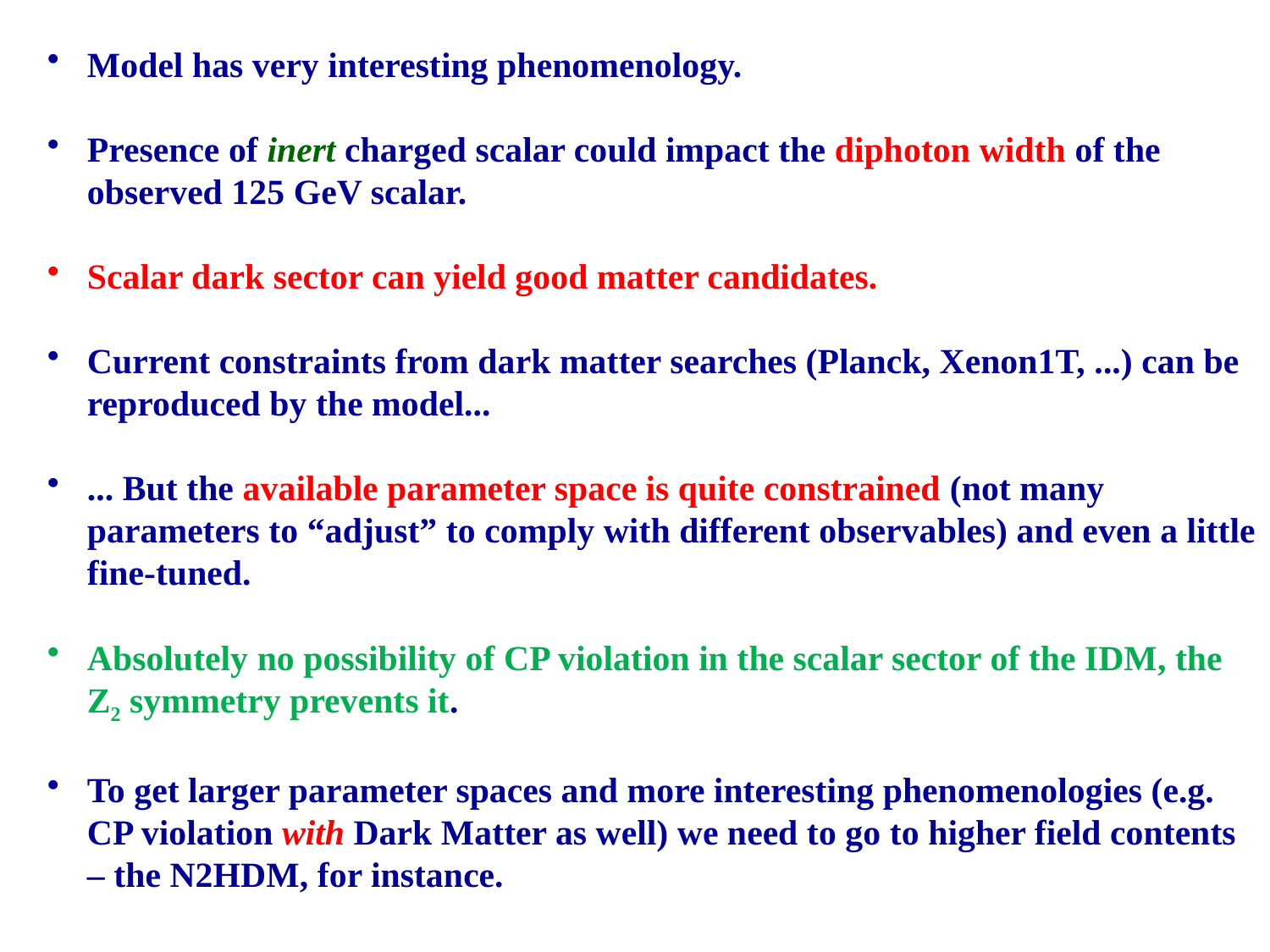

Model has very interesting phenomenology.

Presence of inert charged scalar could impact the diphoton width of the observed 125 GeV scalar.

Scalar dark sector can yield good matter candidates.

Current constraints from dark matter searches (Planck, Xenon1T, ...) can be reproduced by the model...

... But the available parameter space is quite constrained (not many parameters to “adjust” to comply with different observables) and even a little fine-tuned.

Absolutely no possibility of CP violation in the scalar sector of the IDM, the Z2 symmetry prevents it.

To get larger parameter spaces and more interesting phenomenologies (e.g. CP violation with Dark Matter as well) we need to go to higher field contents – the N2HDM, for instance.